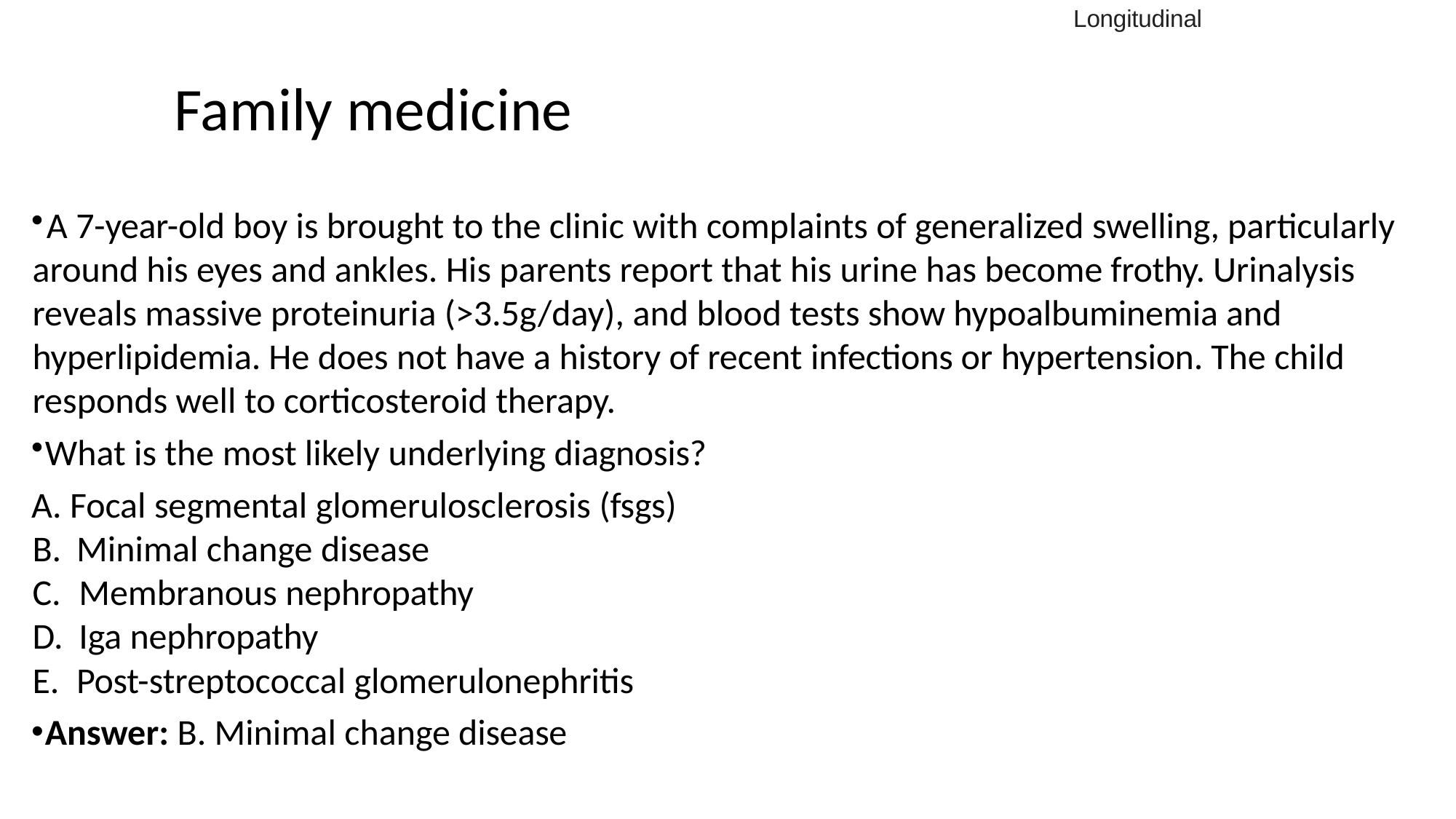

Longitudinal
Family medicine
	A 7-year-old boy is brought to the clinic with complaints of generalized swelling, particularly around his eyes and ankles. His parents report that his urine has become frothy. Urinalysis reveals massive proteinuria (>3.5g/day), and blood tests show hypoalbuminemia and hyperlipidemia. He does not have a history of recent infections or hypertension. The child responds well to corticosteroid therapy.
What is the most likely underlying diagnosis?
A. Focal segmental glomerulosclerosis (fsgs)
Minimal change disease
Membranous nephropathy
Iga nephropathy
Post-streptococcal glomerulonephritis
Answer: B. Minimal change disease